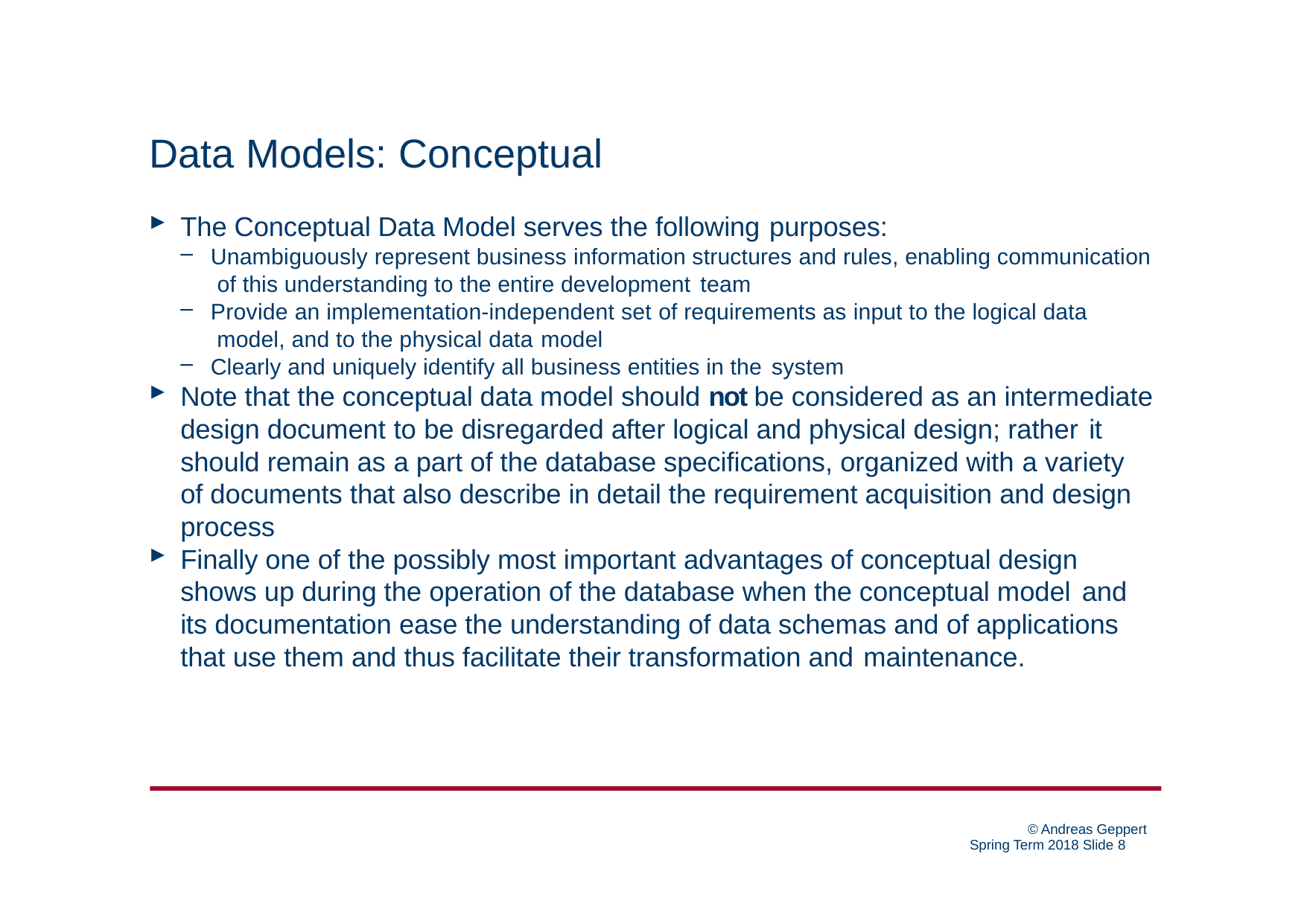

# Data Models: Conceptual
The Conceptual Data Model serves the following purposes:
Unambiguously represent business information structures and rules, enabling communication  of this understanding to the entire development team
Provide an implementation-independent set of requirements as input to the logical data  model, and to the physical data model
Clearly and uniquely identify all business entities in the system
Note that the conceptual data model should not be considered as an intermediate  design document to be disregarded after logical and physical design; rather it
should remain as a part of the database specifications, organized with a variety  of documents that also describe in detail the requirement acquisition and design  process
Finally one of the possibly most important advantages of conceptual design  shows up during the operation of the database when the conceptual model and
its documentation ease the understanding of data schemas and of applications  that use them and thus facilitate their transformation and maintenance.
© Andreas Geppert  Spring Term 2018 Slide 8